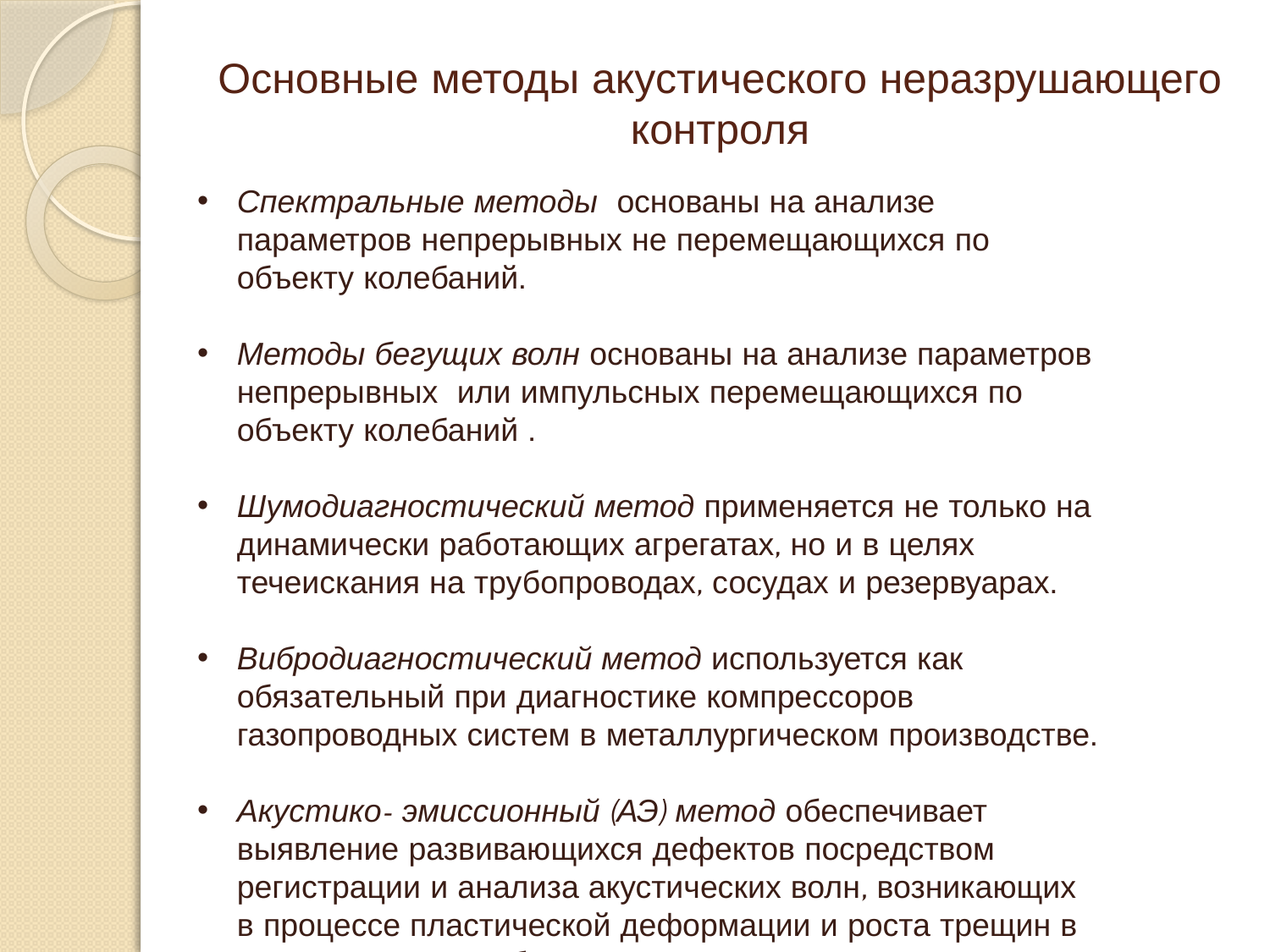

# Основные методы акустического неразрушающего контроля
Спектральные методы  основаны на анализе параметров непрерывных не перемещающихся по объекту колебаний.

Методы бегущих волн основаны на анализе параметров непрерывных  или импульсных перемещающихся по объекту колебаний .

Шумодиагностический метод применяется не только на динамически работающих агрегатах, но и в целях течеискания на трубопроводах, сосудах и резервуарах.

Вибродиагностический метод используется как обязательный при диагностике компрессоров газопроводных систем в металлургическом производстве.

Акустико- эмиссионный (АЭ) метод обеспечивает выявление развивающихся дефектов посредством регистрации и анализа акустических волн, возникающих в процессе пластической деформации и роста трещин в контролируемых объектах.